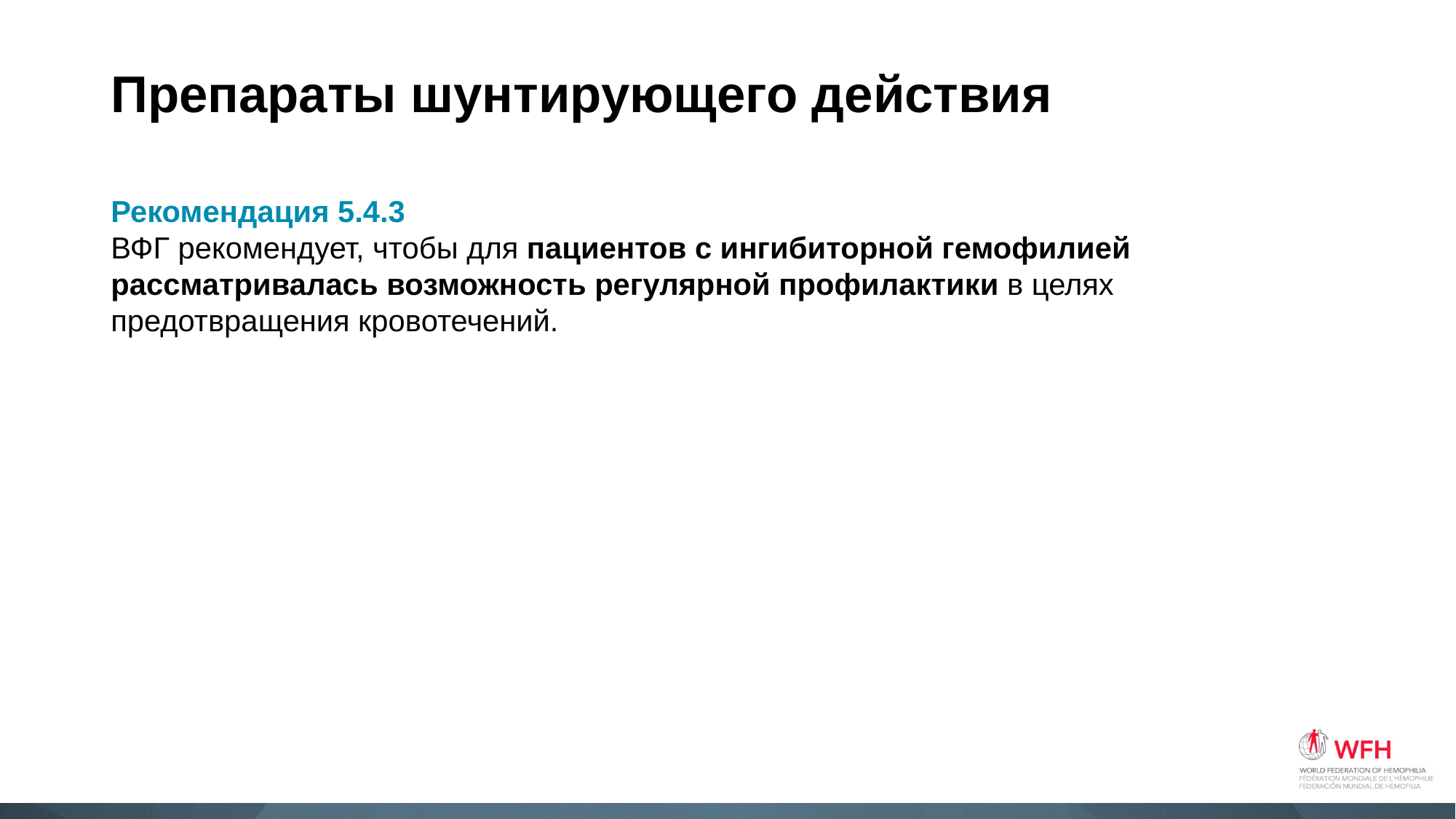

# Препараты шунтирующего действия
Рекомендация 5.4.3
ВФГ рекомендует, чтобы для пациентов с ингибиторной гемофилией рассматривалась возможность регулярной профилактики в целях предотвращения кровотечений.